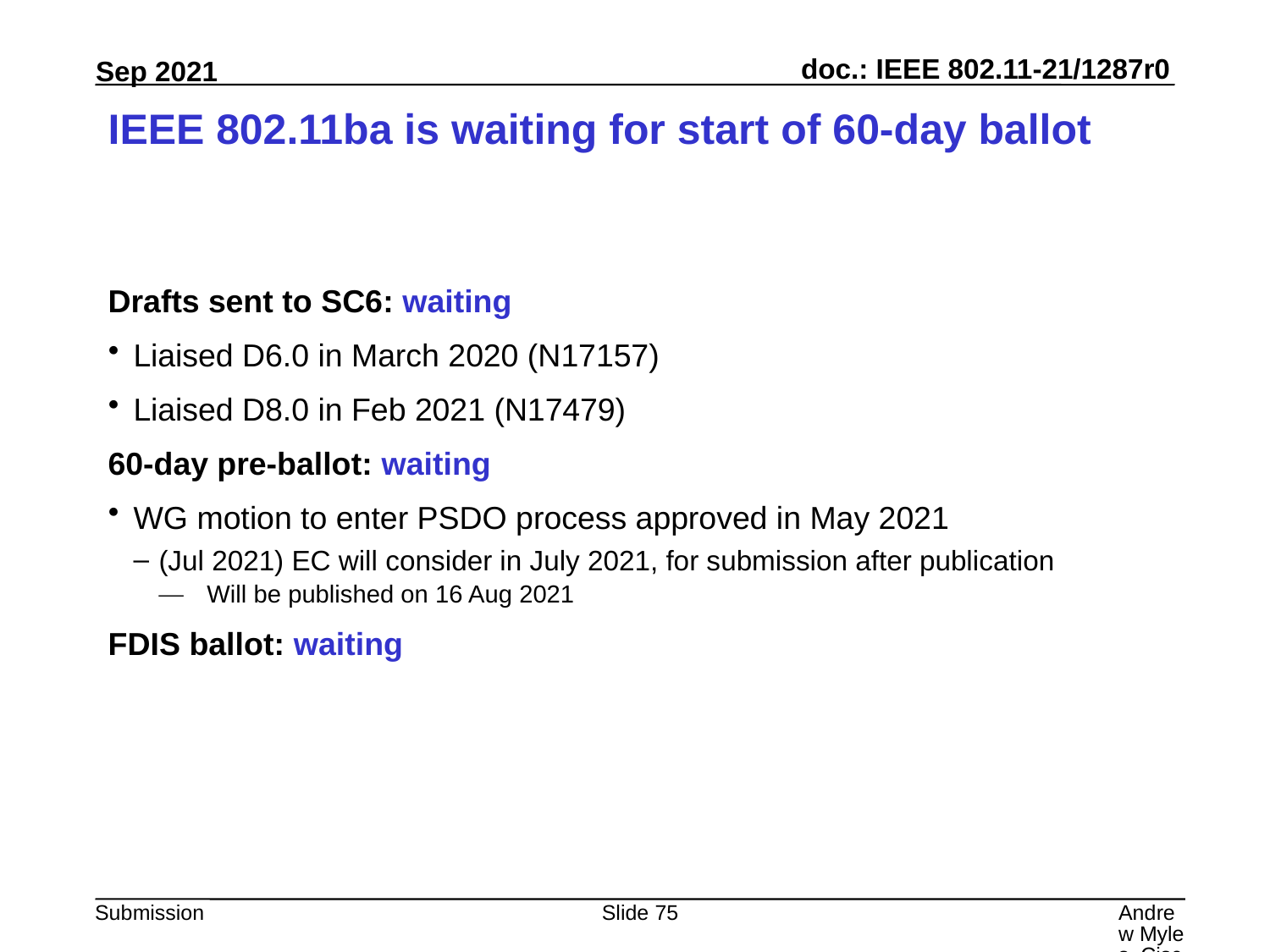

# IEEE 802.11ba is waiting for start of 60-day ballot
Drafts sent to SC6: waiting
Liaised D6.0 in March 2020 (N17157)
Liaised D8.0 in Feb 2021 (N17479)
60-day pre-ballot: waiting
WG motion to enter PSDO process approved in May 2021
(Jul 2021) EC will consider in July 2021, for submission after publication
Will be published on 16 Aug 2021
FDIS ballot: waiting

Slide 75
Andrew Myles, Cisco